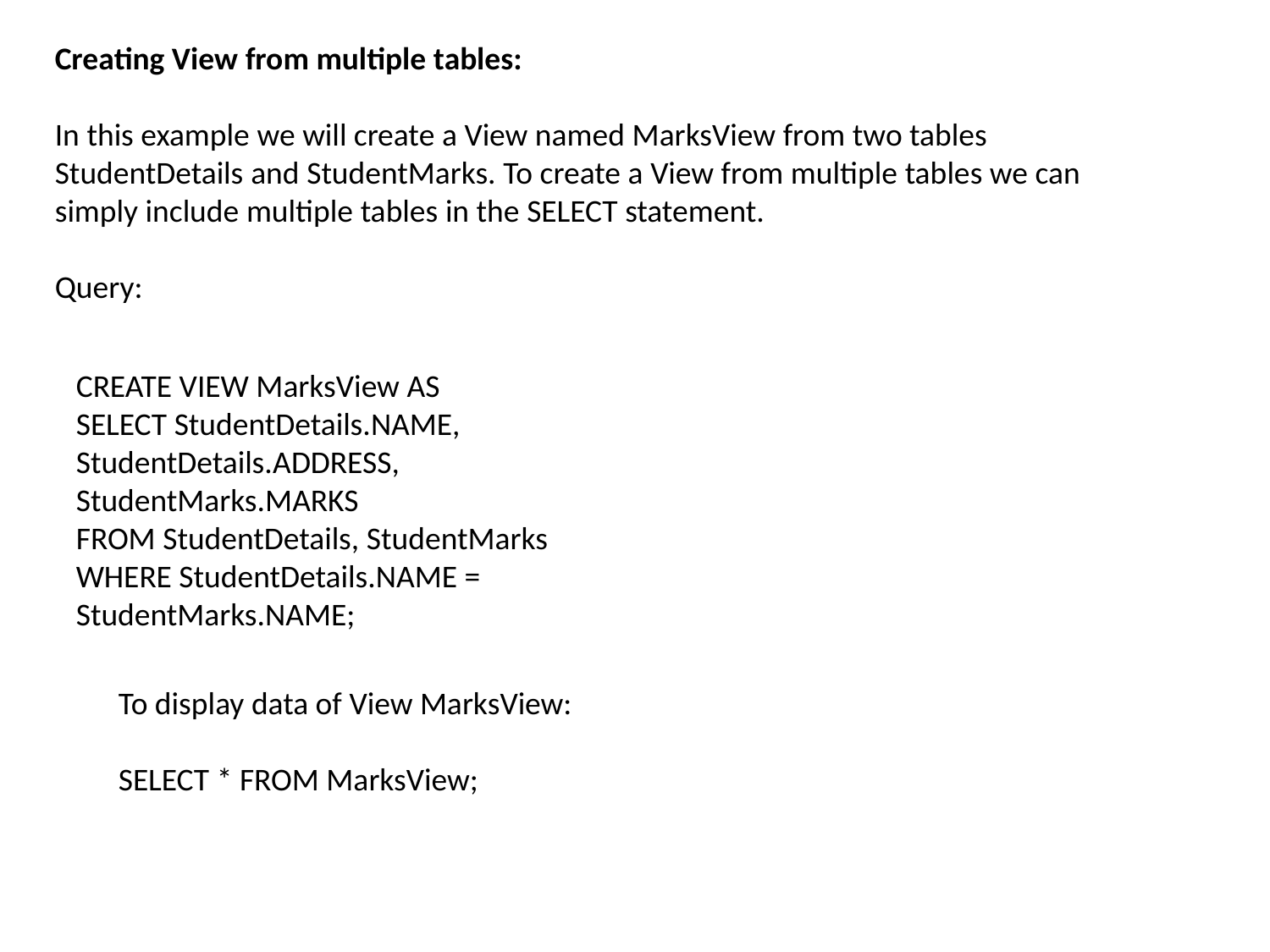

Creating View from multiple tables:

In this example we will create a View named MarksView from two tables StudentDetails and StudentMarks. To create a View from multiple tables we can simply include multiple tables in the SELECT statement.

Query:
CREATE VIEW MarksView AS
SELECT StudentDetails.NAME, StudentDetails.ADDRESS, StudentMarks.MARKS
FROM StudentDetails, StudentMarks
WHERE StudentDetails.NAME = StudentMarks.NAME;
To display data of View MarksView:

SELECT * FROM MarksView;